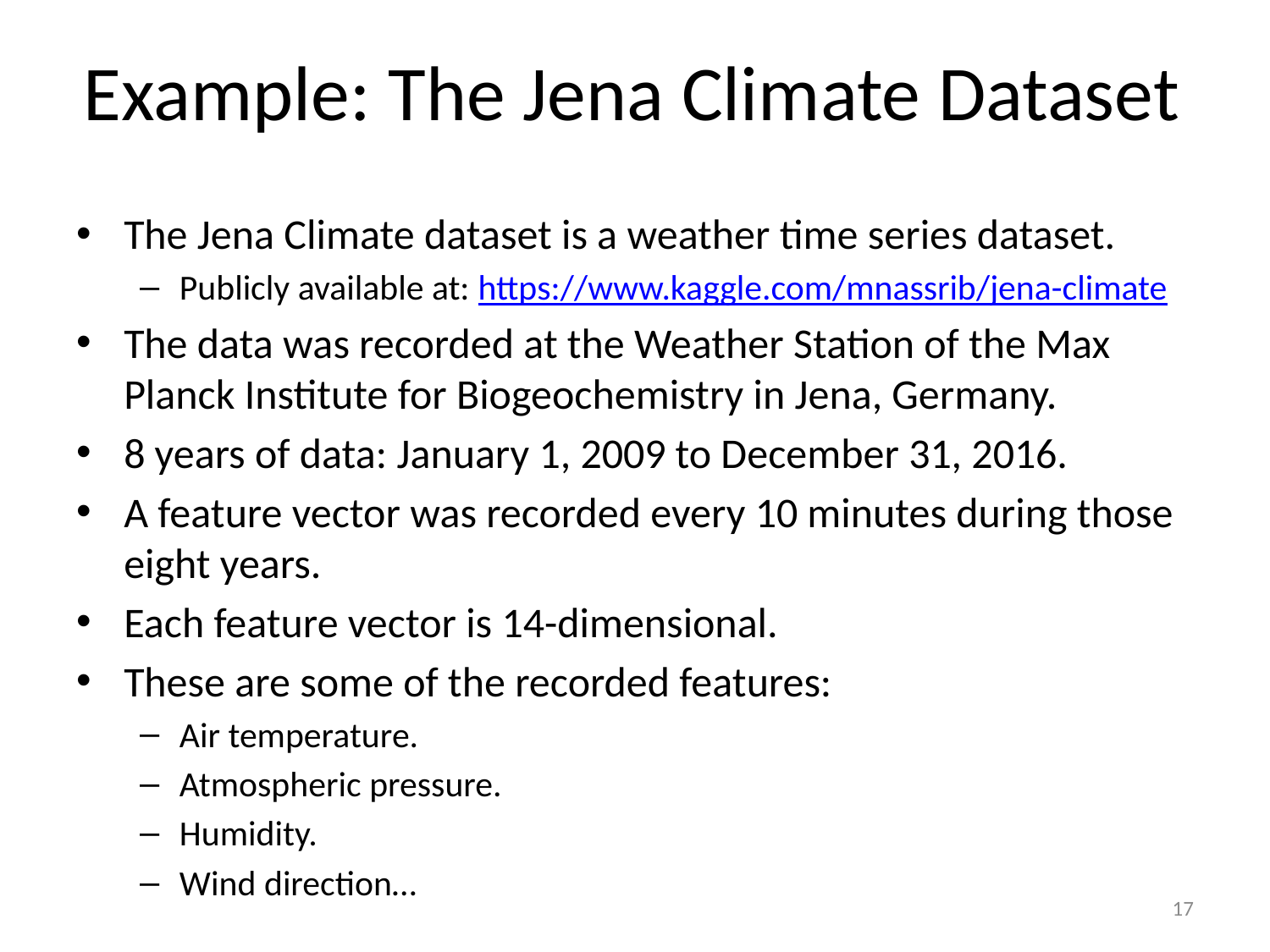

# Example: The Jena Climate Dataset
The Jena Climate dataset is a weather time series dataset.
Publicly available at: https://www.kaggle.com/mnassrib/jena-climate
The data was recorded at the Weather Station of the Max Planck Institute for Biogeochemistry in Jena, Germany.
8 years of data: January 1, 2009 to December 31, 2016.
A feature vector was recorded every 10 minutes during those eight years.
Each feature vector is 14-dimensional.
These are some of the recorded features:
Air temperature.
Atmospheric pressure.
Humidity.
Wind direction…
17